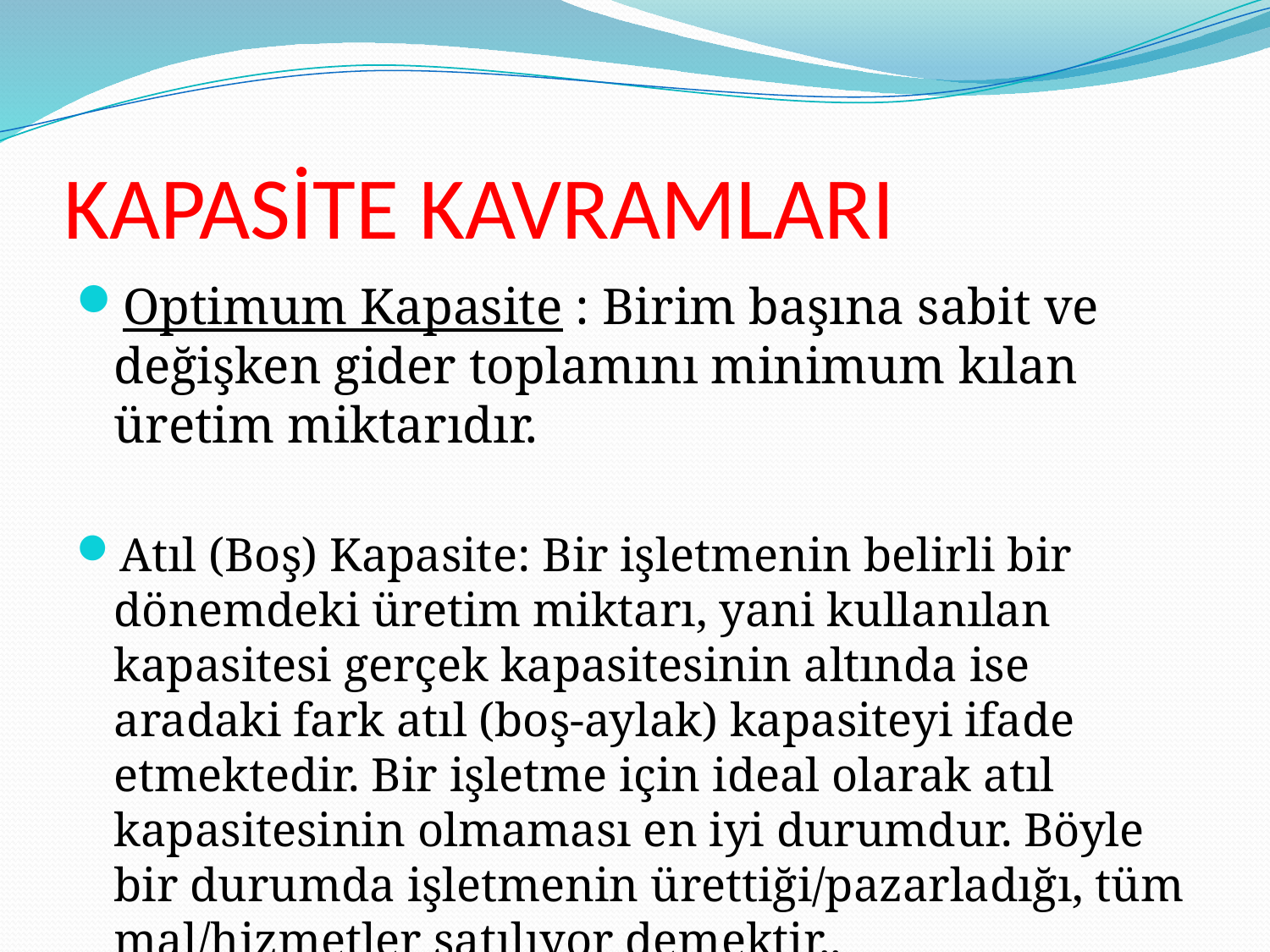

# KAPASİTE KAVRAMLARI
Optimum Kapasite : Birim başına sabit ve değişken gider toplamını minimum kılan üretim miktarıdır.

Atıl (Boş) Kapasite: Bir işletmenin belirli bir dönemdeki üretim miktarı, yani kullanılan kapasitesi gerçek kapasitesinin altında ise aradaki fark atıl (boş-aylak) kapasiteyi ifade etmektedir. Bir işletme için ideal olarak atıl kapasitesinin olmaması en iyi durumdur. Böyle bir durumda işletmenin ürettiği/pazarladığı, tüm mal/hizmetler satılıyor demektir..